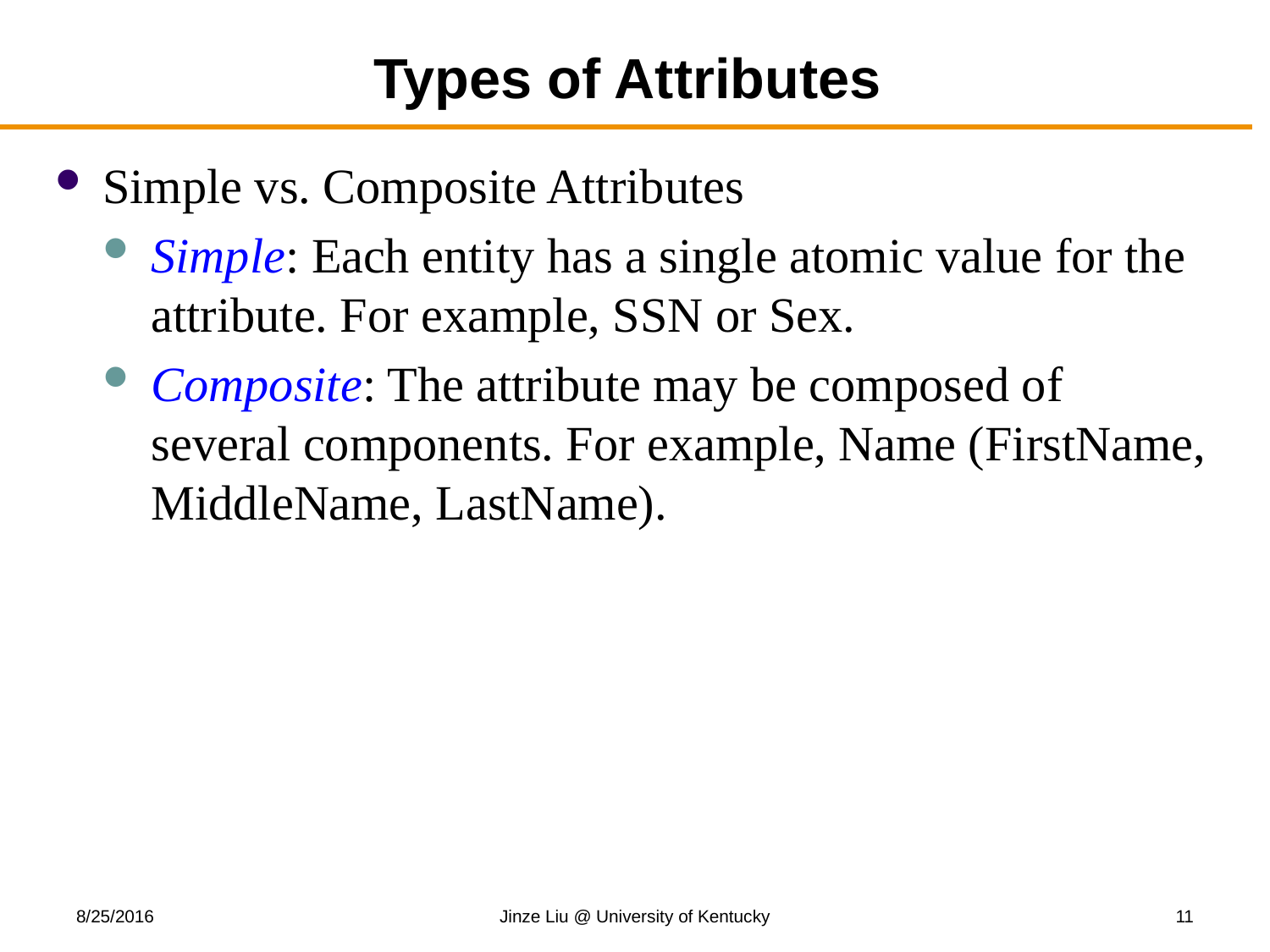

# Types of Attributes
Simple vs. Composite Attributes
Simple: Each entity has a single atomic value for the attribute. For example, SSN or Sex.
Composite: The attribute may be composed of several components. For example, Name (FirstName, MiddleName, LastName).

8/25/2016
Jinze Liu @ University of Kentucky
11